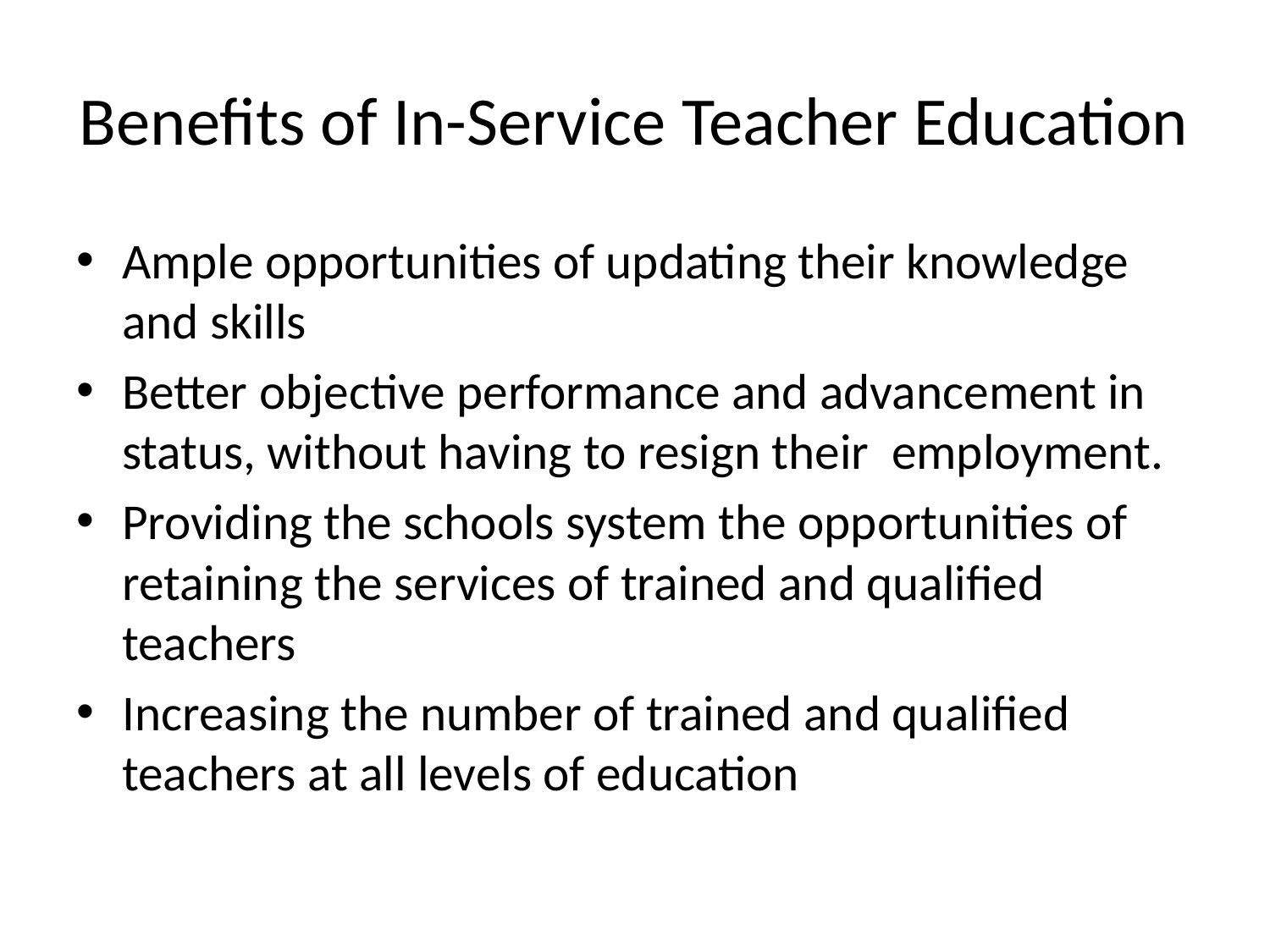

# Benefits of In-Service Teacher Education
Ample opportunities of updating their knowledge and skills
Better objective performance and advancement in status, without having to resign their  employment.
Providing the schools system the opportunities of retaining the services of trained and qualified teachers
Increasing the number of trained and qualified teachers at all levels of education